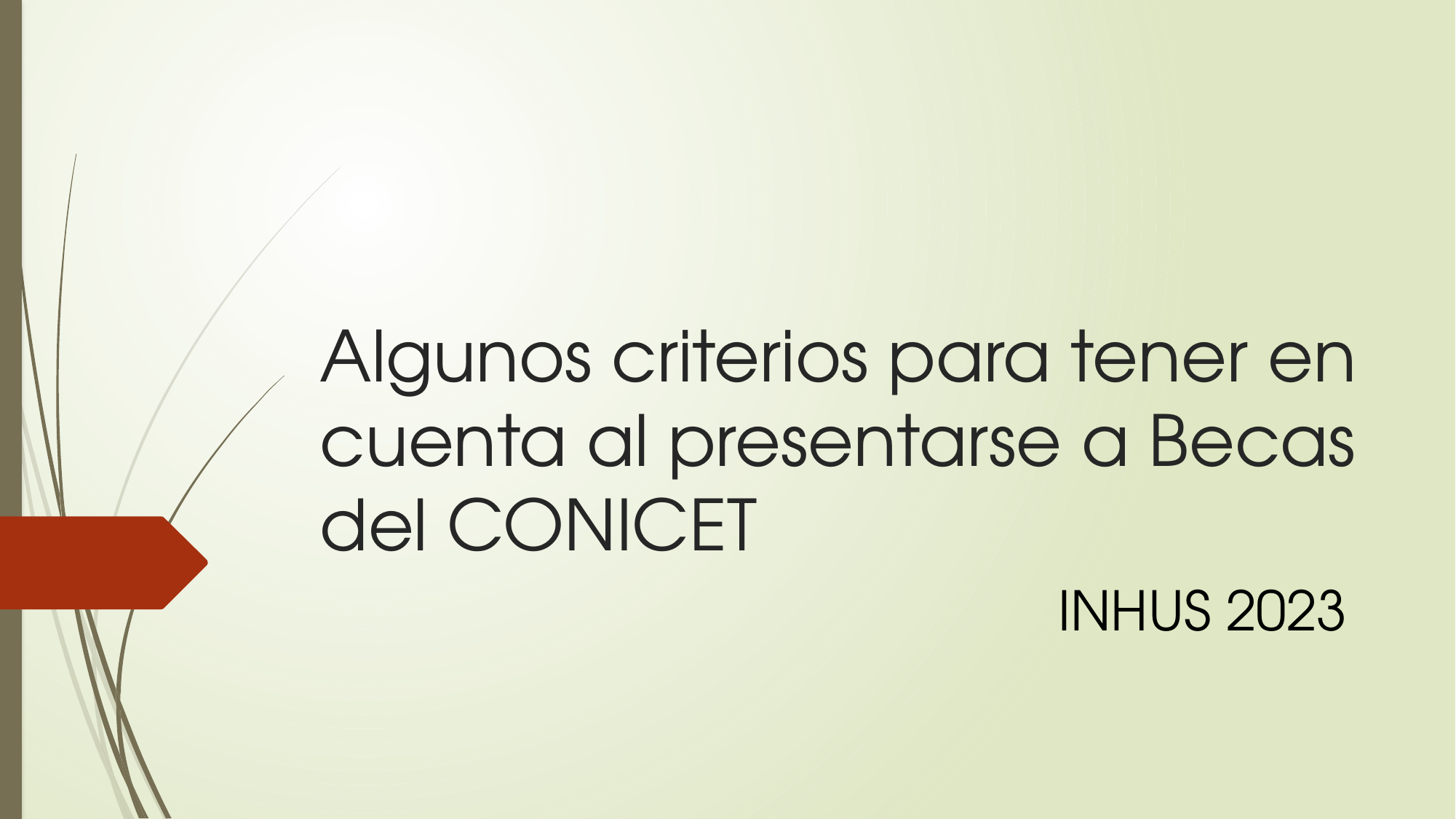

# Algunos criterios para tener en cuenta al presentarse a Becas del CONICET
INHUS 2023